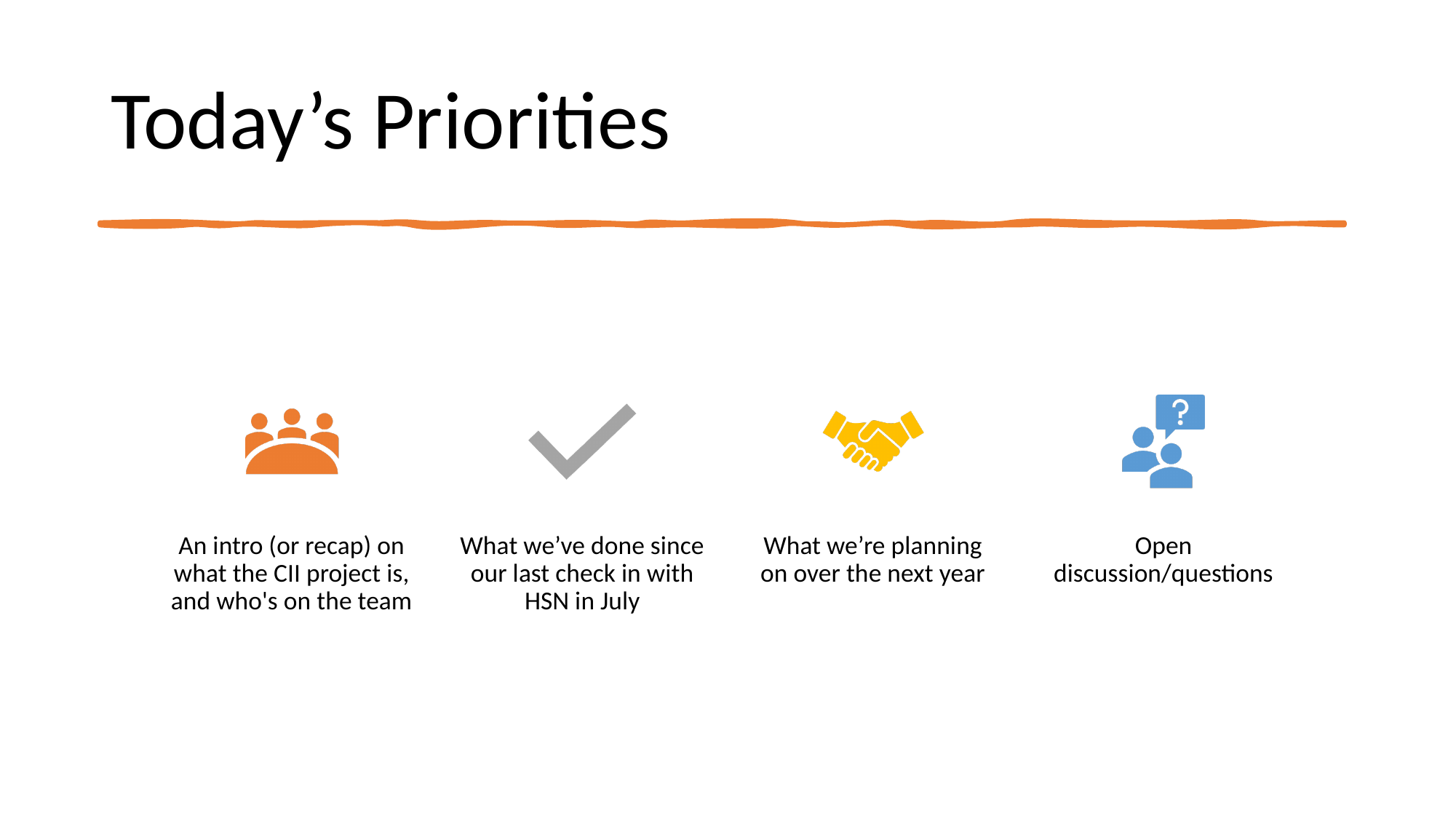

# Today’s Priorities

An intro (or recap) on what the CII project is, and who's on the team
What we’ve done since our last check in with HSN in July
What we’re planning on over the next year
Open discussion/questions